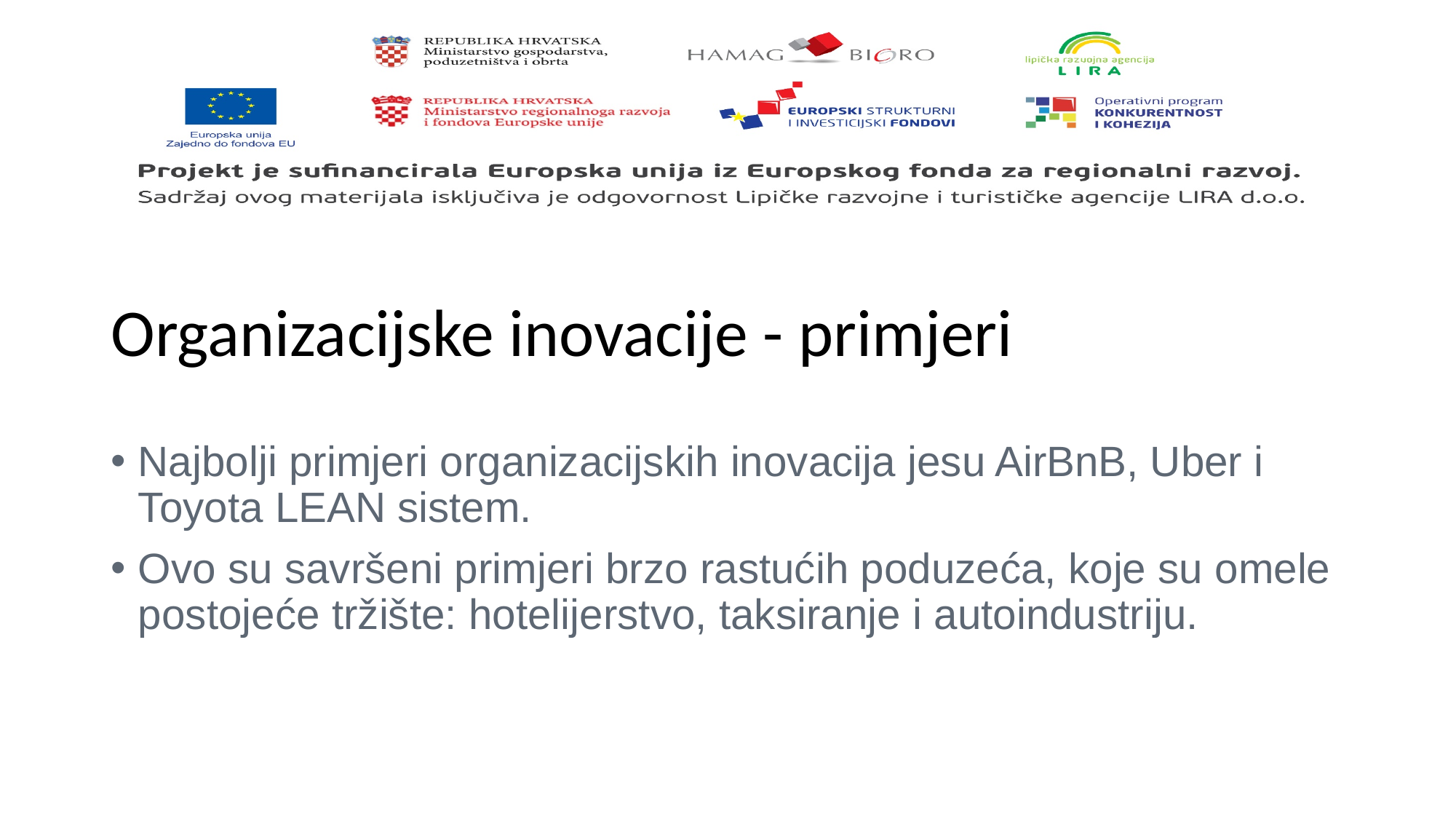

# Organizacijske inovacije - primjeri
Najbolji primjeri organizacijskih inovacija jesu AirBnB, Uber i Toyota LEAN sistem.
Ovo su savršeni primjeri brzo rastućih poduzeća, koje su omele postojeće tržište: hotelijerstvo, taksiranje i autoindustriju.